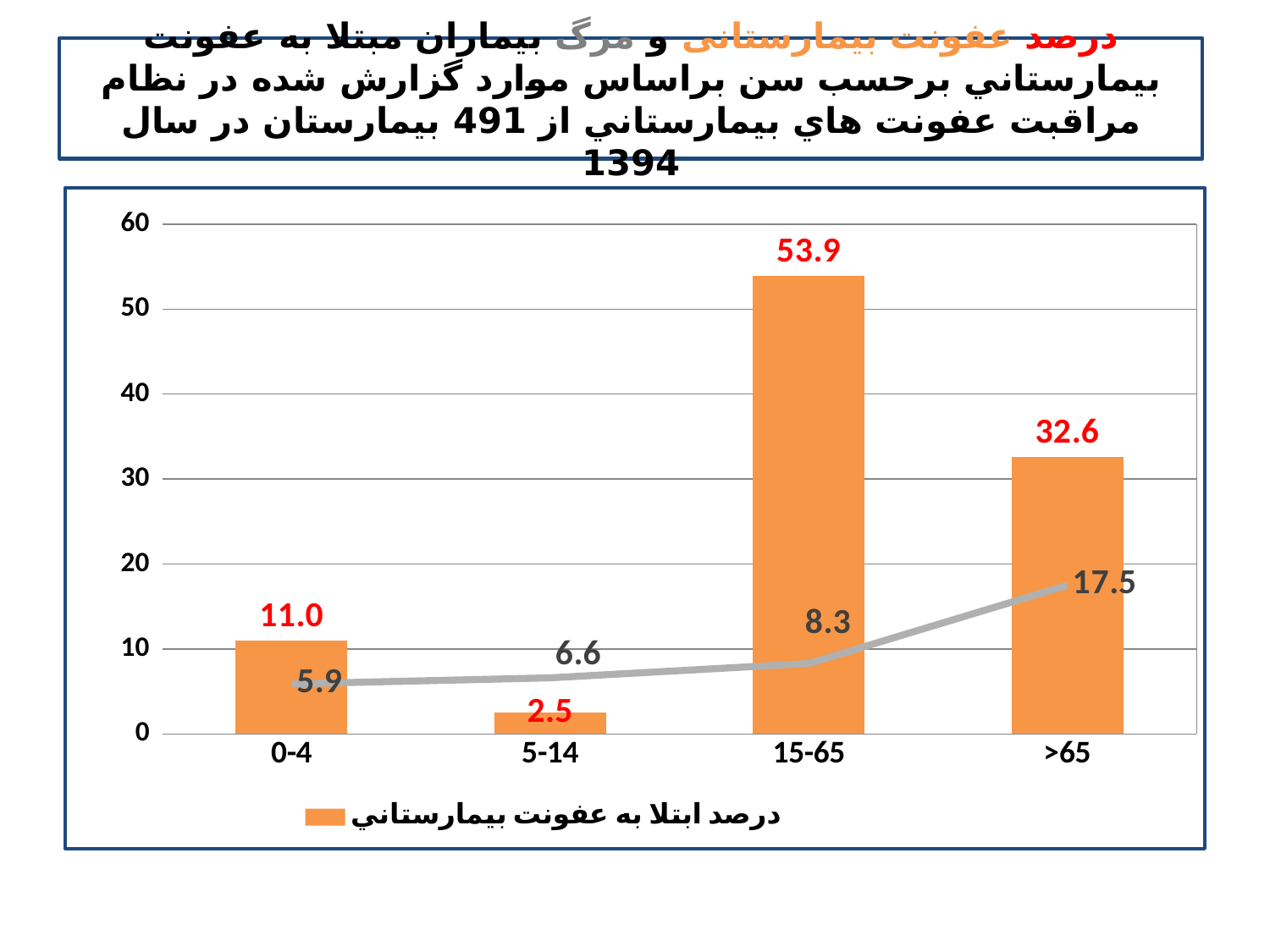

# درصد عفونت بیمارستانی و مرگ بيماران مبتلا به عفونت بيمارستاني برحسب سن براساس موارد گزارش شده در نظام مراقبت عفونت هاي بيمارستاني از 491 بيمارستان در سال 1394

### Chart

| Category | درصد ابتلا به عفونت بيمارستاني | درصد مرگ مبتلا به عفونت بيمارستاني به سن |
|---|---|---|
| >65 | 32.56 | 17.5 |
| 15-65 | 53.93 | 8.3 |
| 5-14 | 2.49 | 6.6 |
| 0-4 | 10.99 | 5.9 |